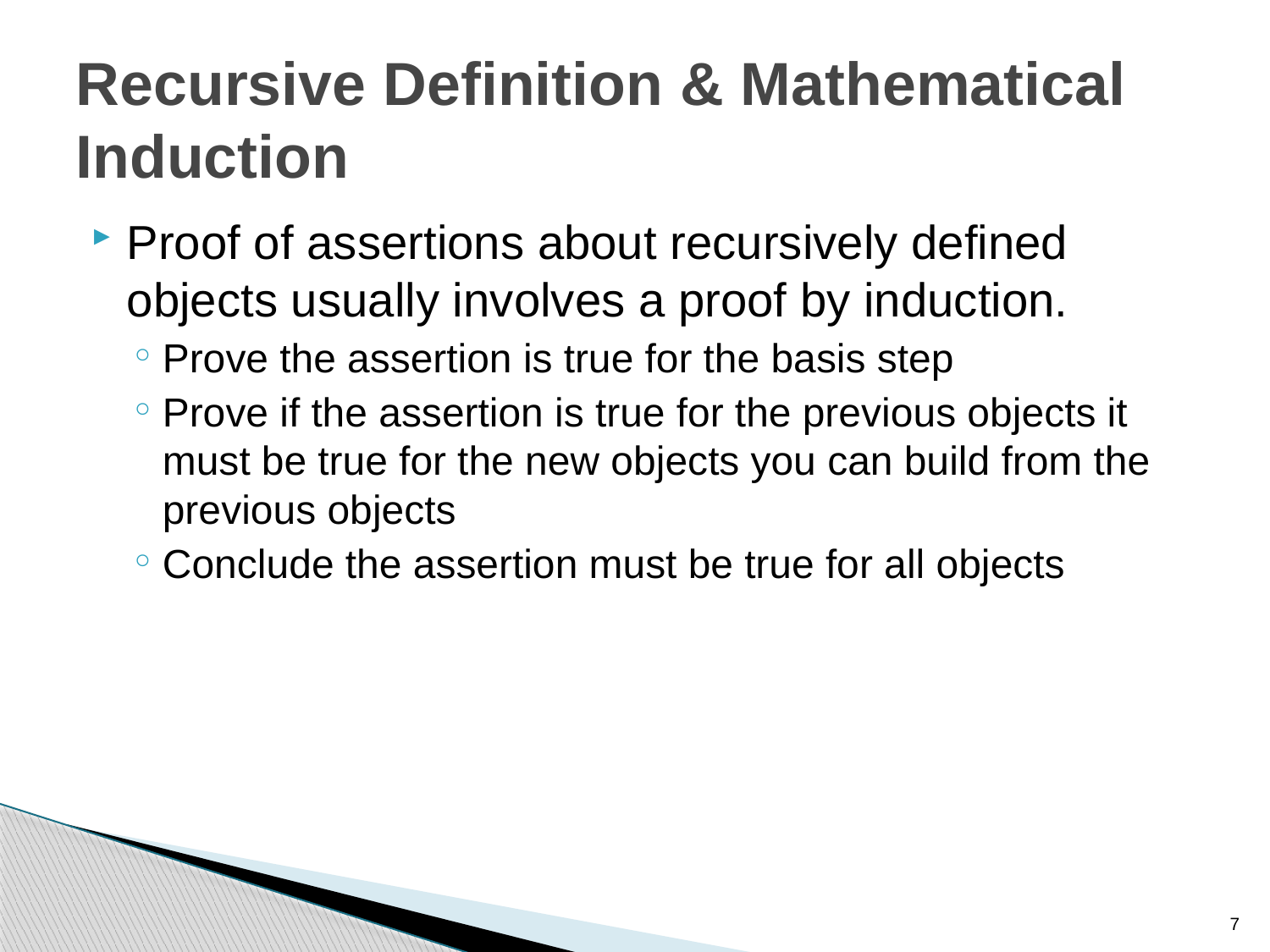

# Recursive Definition & Mathematical Induction
Proof of assertions about recursively defined objects usually involves a proof by induction.
Prove the assertion is true for the basis step
Prove if the assertion is true for the previous objects it must be true for the new objects you can build from the previous objects
Conclude the assertion must be true for all objects
7